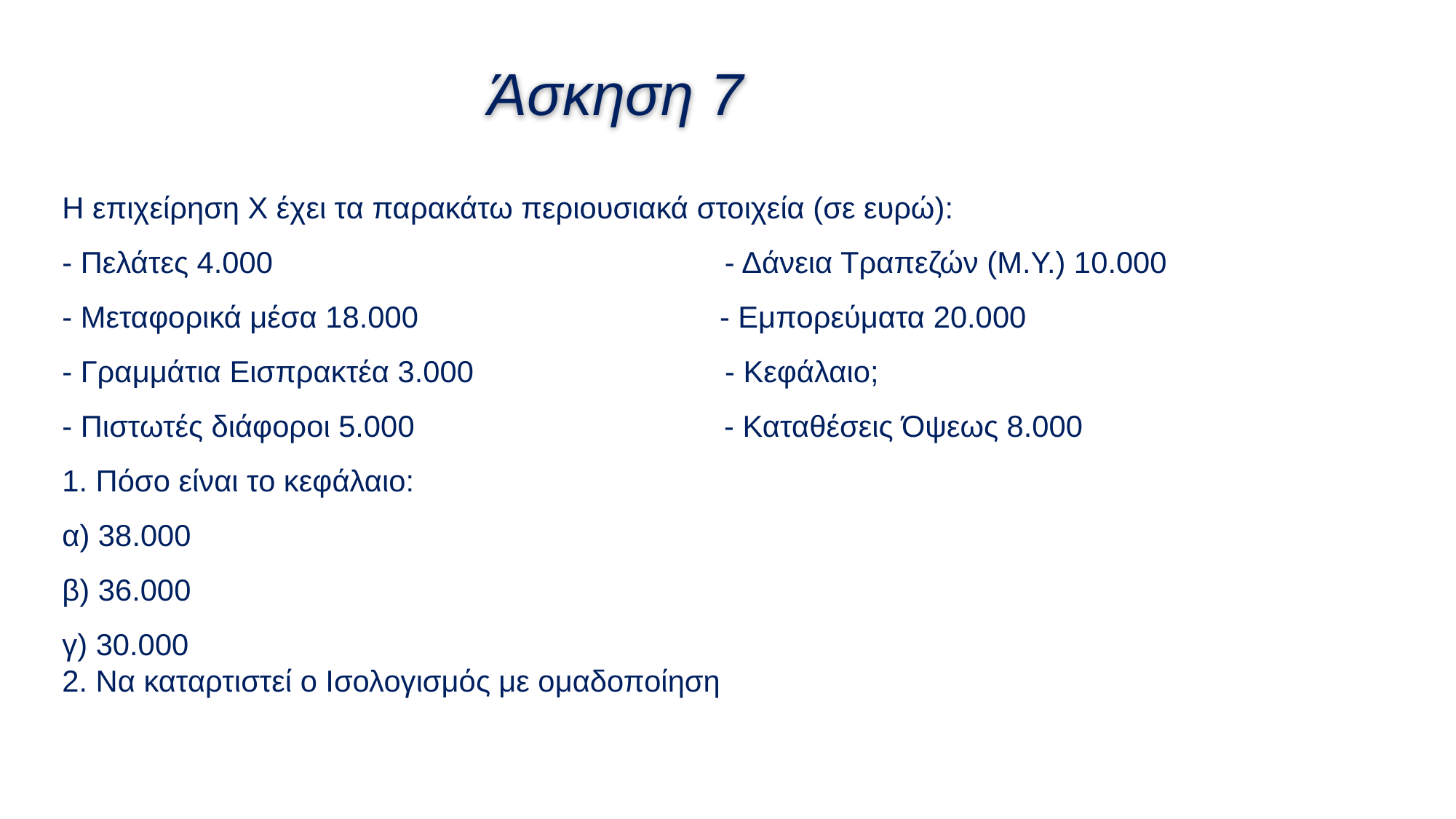

# Άσκηση 7
Η επιχείρηση Χ έχει τα παρακάτω περιουσιακά στοιχεία (σε ευρώ):
- Πελάτες 4.000                                                      - Δάνεια Τραπεζών (Μ.Υ.) 10.000
- Μεταφορικά μέσα 18.000                                    - Εμπορεύματα 20.000
- Γραμμάτια Εισπρακτέα 3.000                              - Κεφάλαιο;
- Πιστωτές διάφοροι 5.000                                     - Καταθέσεις Όψεως 8.000
1. Πόσο είναι το κεφάλαιο:
α) 38.000
β) 36.000
γ) 30.000
2. Να καταρτιστεί ο Ισολογισμός με ομαδοποίηση